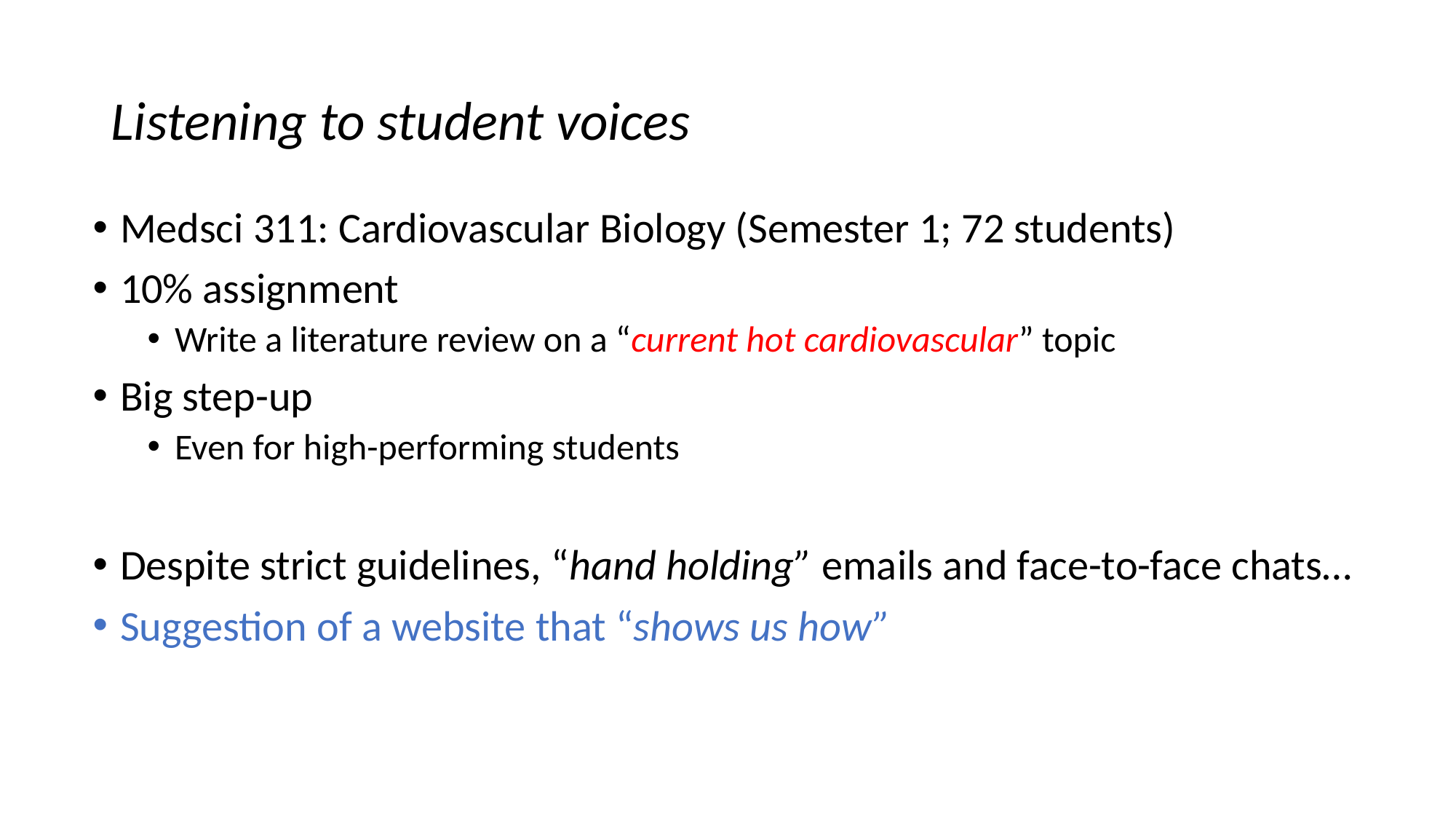

# Listening to student voices
Medsci 311: Cardiovascular Biology (Semester 1; 72 students)
10% assignment
Write a literature review on a “current hot cardiovascular” topic
Big step-up
Even for high-performing students

Despite strict guidelines, “hand holding” emails and face-to-face chats…
Suggestion of a website that “shows us how”